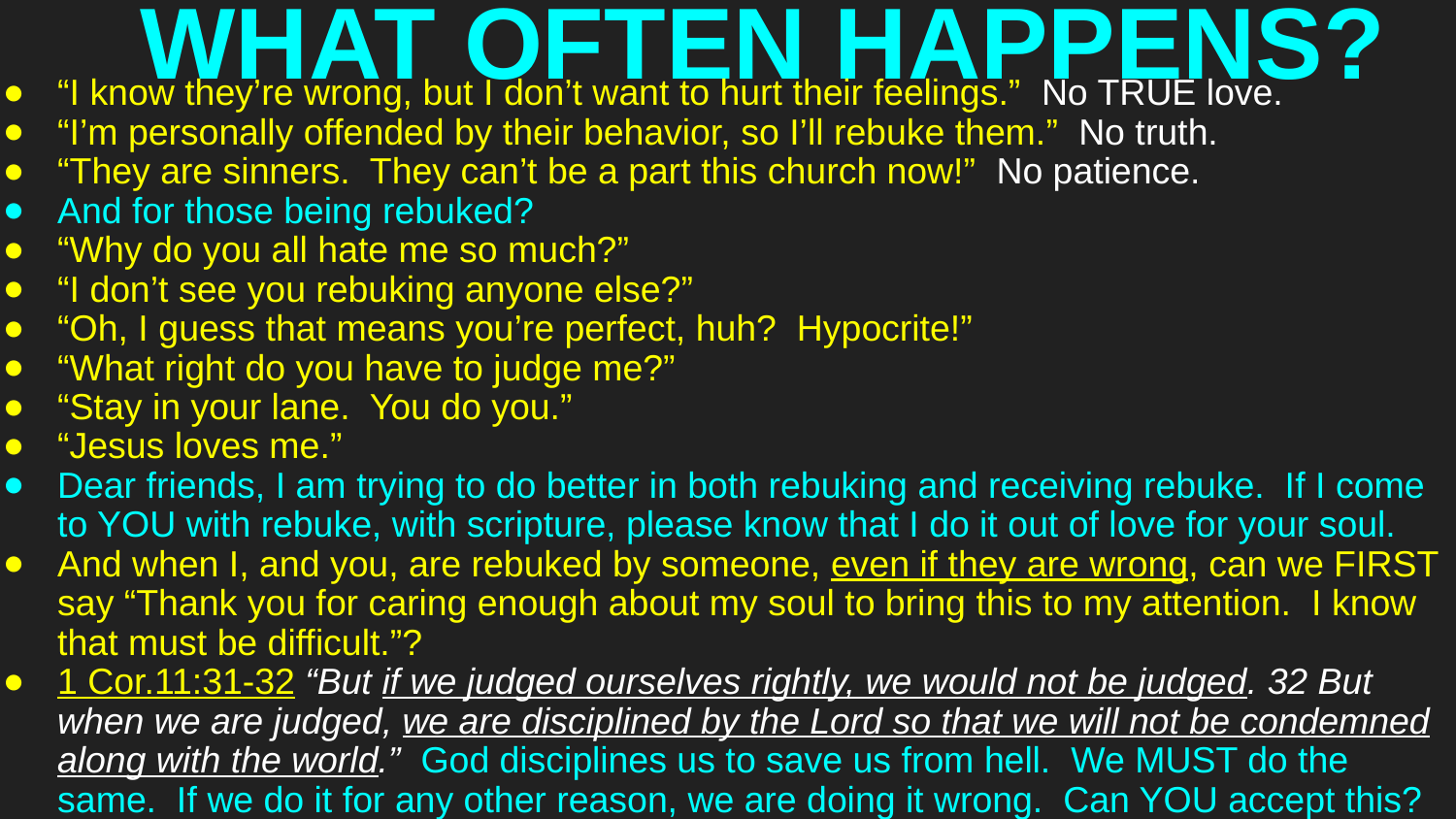

# WHAT OFTEN HAPPENS?
“I know they’re wrong, but I don’t want to hurt their feelings.”  No TRUE love.
“I’m personally offended by their behavior, so I’ll rebuke them.”  No truth.
“They are sinners.  They can’t be a part this church now!”  No patience.
And for those being rebuked?
“Why do you all hate me so much?”
“I don’t see you rebuking anyone else?”
“Oh, I guess that means you’re perfect, huh?  Hypocrite!”
“What right do you have to judge me?”
“Stay in your lane.  You do you.”
“Jesus loves me.”
Dear friends, I am trying to do better in both rebuking and receiving rebuke.  If I come to YOU with rebuke, with scripture, please know that I do it out of love for your soul.
And when I, and you, are rebuked by someone, even if they are wrong, can we FIRST say “Thank you for caring enough about my soul to bring this to my attention.  I know that must be difficult.”?
1 Cor.11:31-32 “But if we judged ourselves rightly, we would not be judged. 32 But when we are judged, we are disciplined by the Lord so that we will not be condemned along with the world.”  God disciplines us to save us from hell.  We MUST do the same.  If we do it for any other reason, we are doing it wrong.  Can YOU accept this?